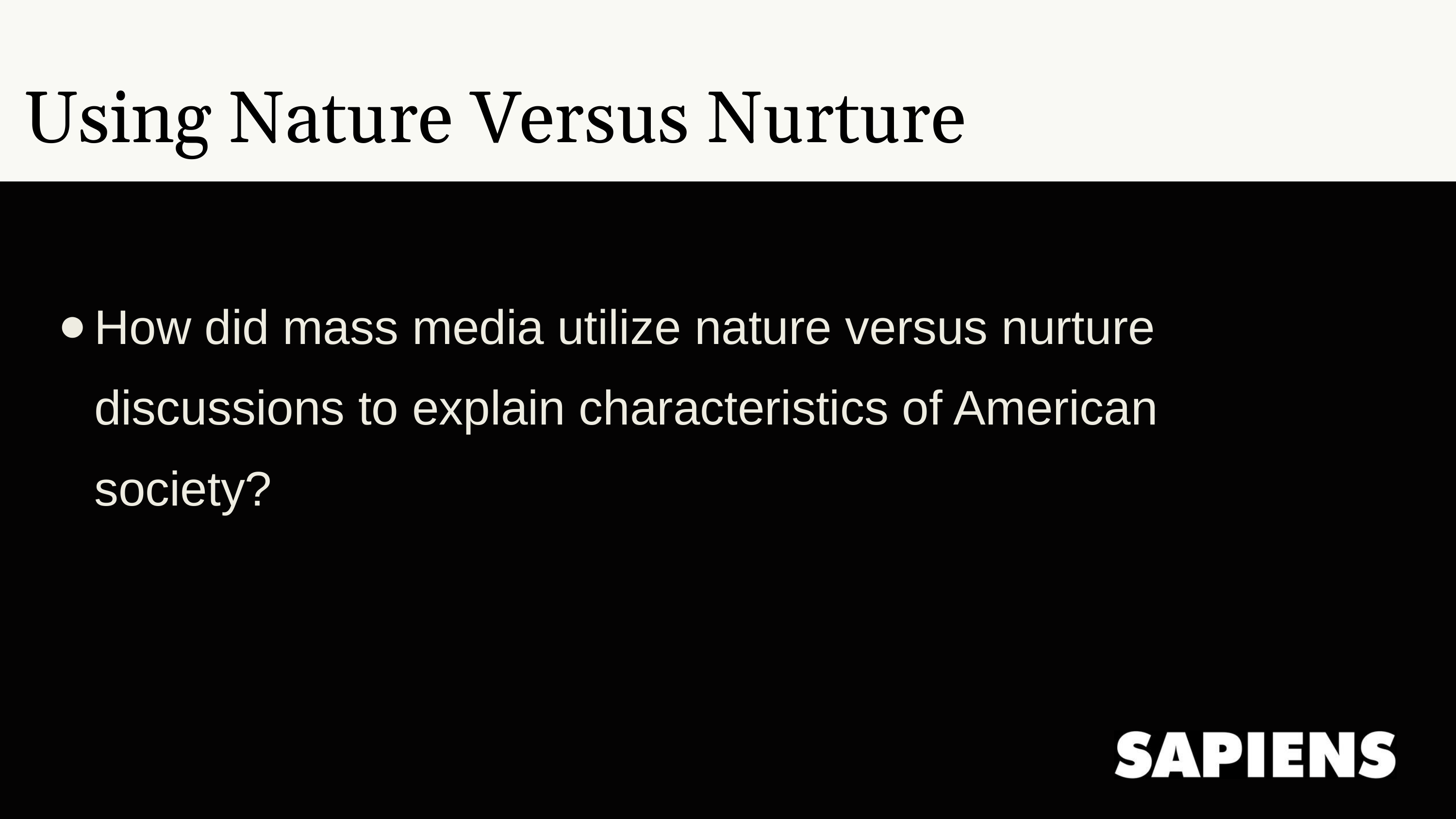

Using Nature Versus Nurture
How did mass media utilize nature versus nurture discussions to explain characteristics of American society?